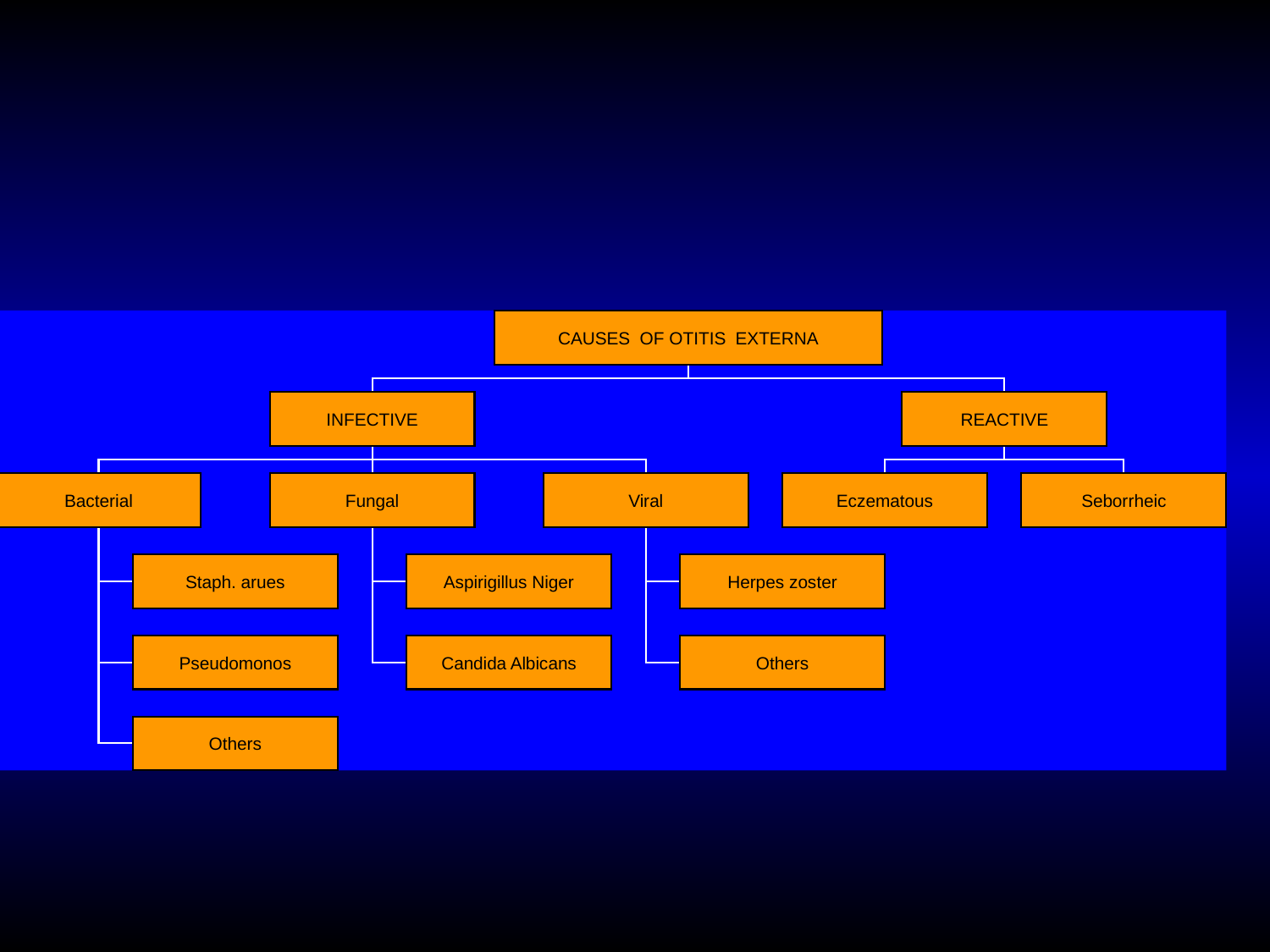

#

CAUSES  OF OTITIS  EXTERNA
INFECTIVE
REACTIVE
Bacterial
Fungal
Viral
Eczematous
Seborrheic
Staph. arues
Aspirigillus Niger
Herpes zoster
Pseudomonos
Candida Albicans
Others
Others